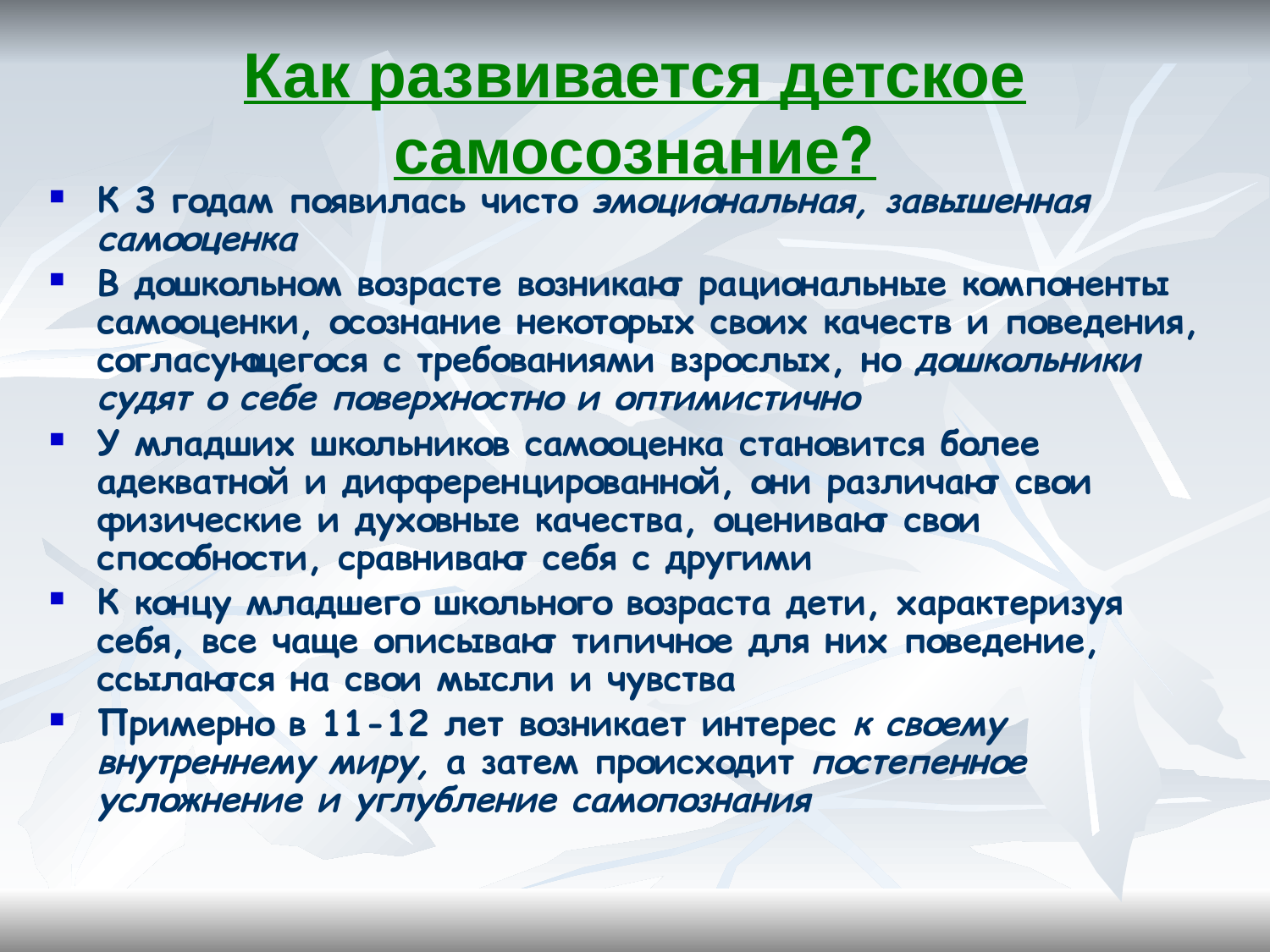

# Как развивается детское самосознание?
К 3 годам появилась чисто эмоциональная, завышенная самооценка
В дошкольном возрасте возникают рациональные компоненты самооценки, осознание некоторых своих качеств и поведения, согласующегося с требованиями взрослых, но дошкольники судят о себе поверхностно и оптимистично
У младших школьников самооценка становится более адекватной и дифференцированной, они различают свои физические и духовные качества, оценивают свои способности, сравнивают себя с другими
К концу младшего школьного возраста дети, характеризуя себя, все чаще описывают типичное для них поведение, ссылаются на свои мысли и чувства
Примерно в 11-12 лет возникает интерес к своему внутреннему миру, а затем происходит постепенное усложнение и углубление самопознания